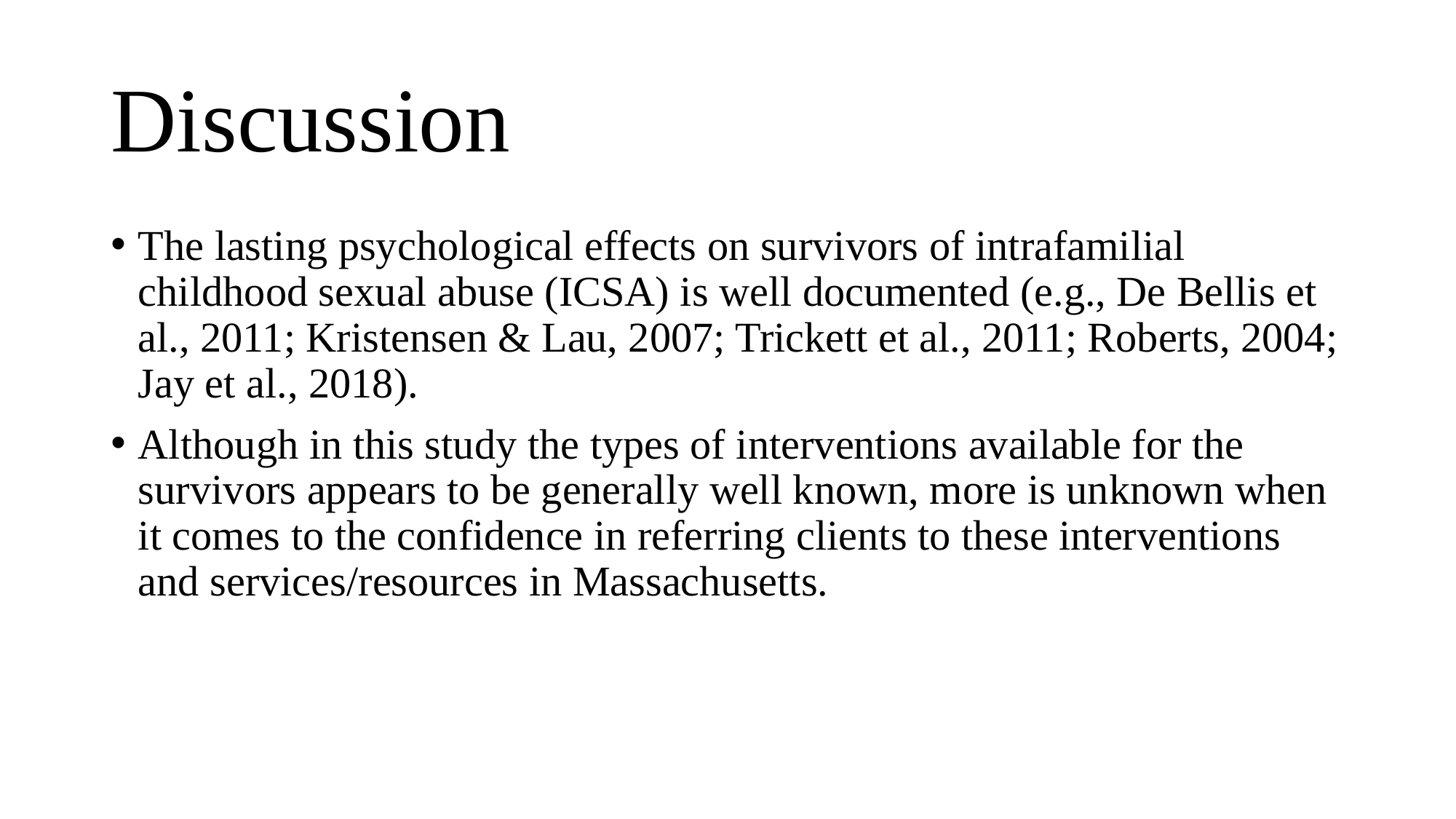

# Discussion
The lasting psychological effects on survivors of intrafamilial childhood sexual abuse (ICSA) is well documented (e.g., De Bellis et al., 2011; Kristensen & Lau, 2007; Trickett et al., 2011; Roberts, 2004; Jay et al., 2018).
Although in this study the types of interventions available for the survivors appears to be generally well known, more is unknown when it comes to the confidence in referring clients to these interventions and services/resources in Massachusetts.